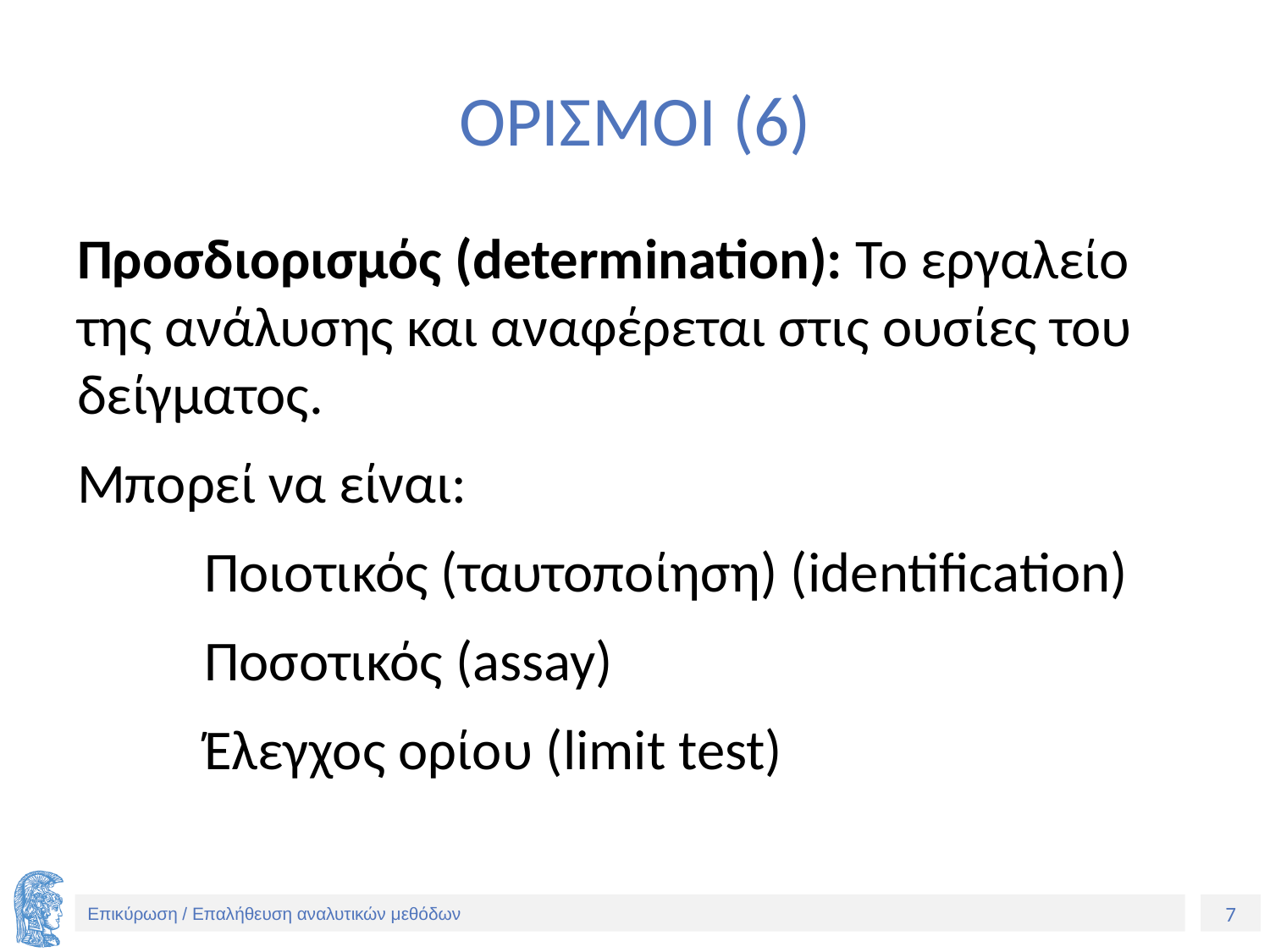

# ΟΡΙΣΜΟΙ (6)
Προσδιορισμός (determination): Το εργαλείο της ανάλυσης και αναφέρεται στις ουσίες του δείγματος.
Μπορεί να είναι:
	Ποιοτικός (ταυτοποίηση) (identification)
	Ποσοτικός (assay)
	Έλεγχος ορίου (limit test)